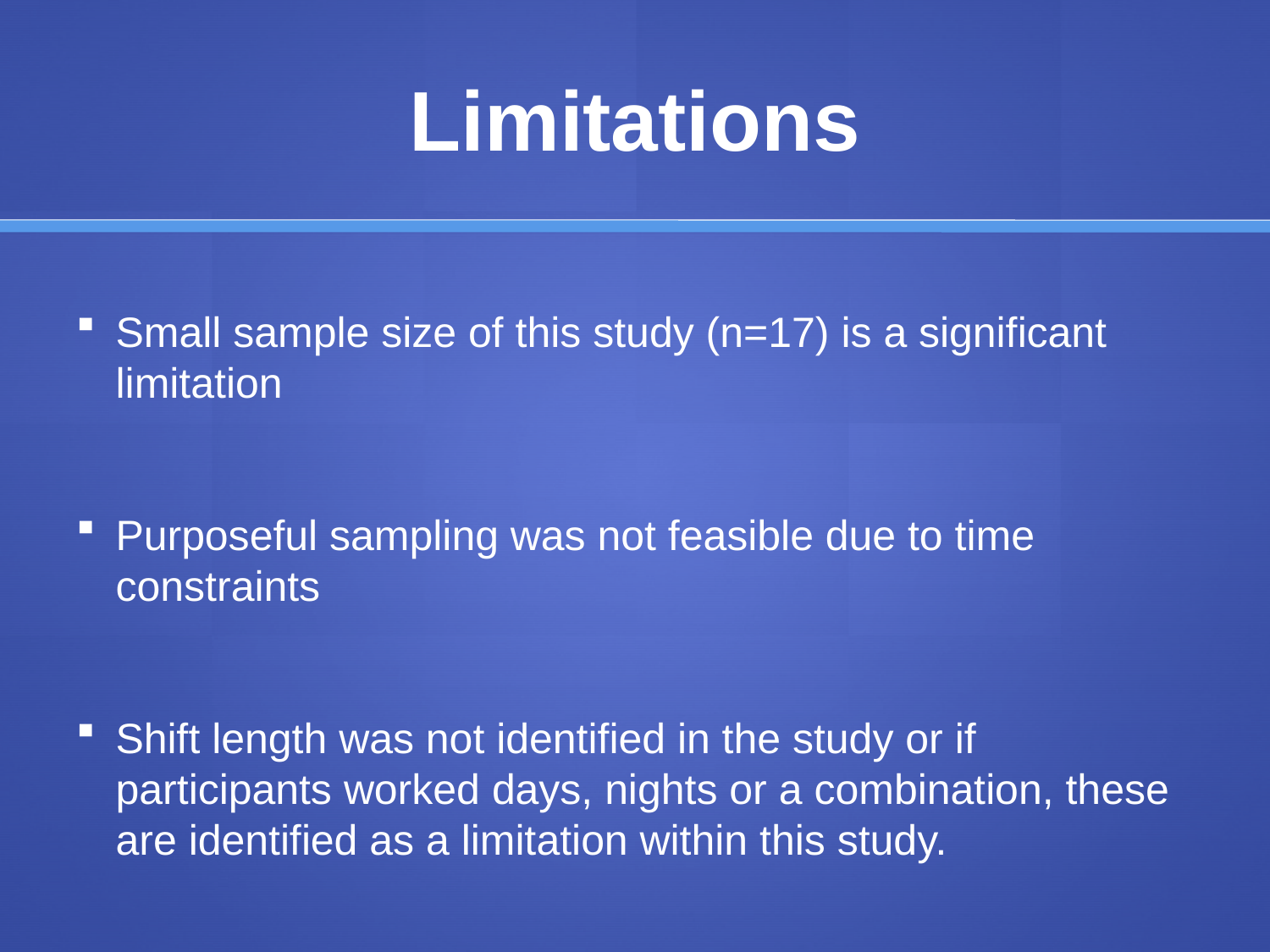

# Limitations

Small sample size of this study (n=17) is a significant limitation

Purposeful sampling was not feasible due to time constraints

Shift length was not identified in the study or if participants worked days, nights or a combination, these are identified as a limitation within this study.